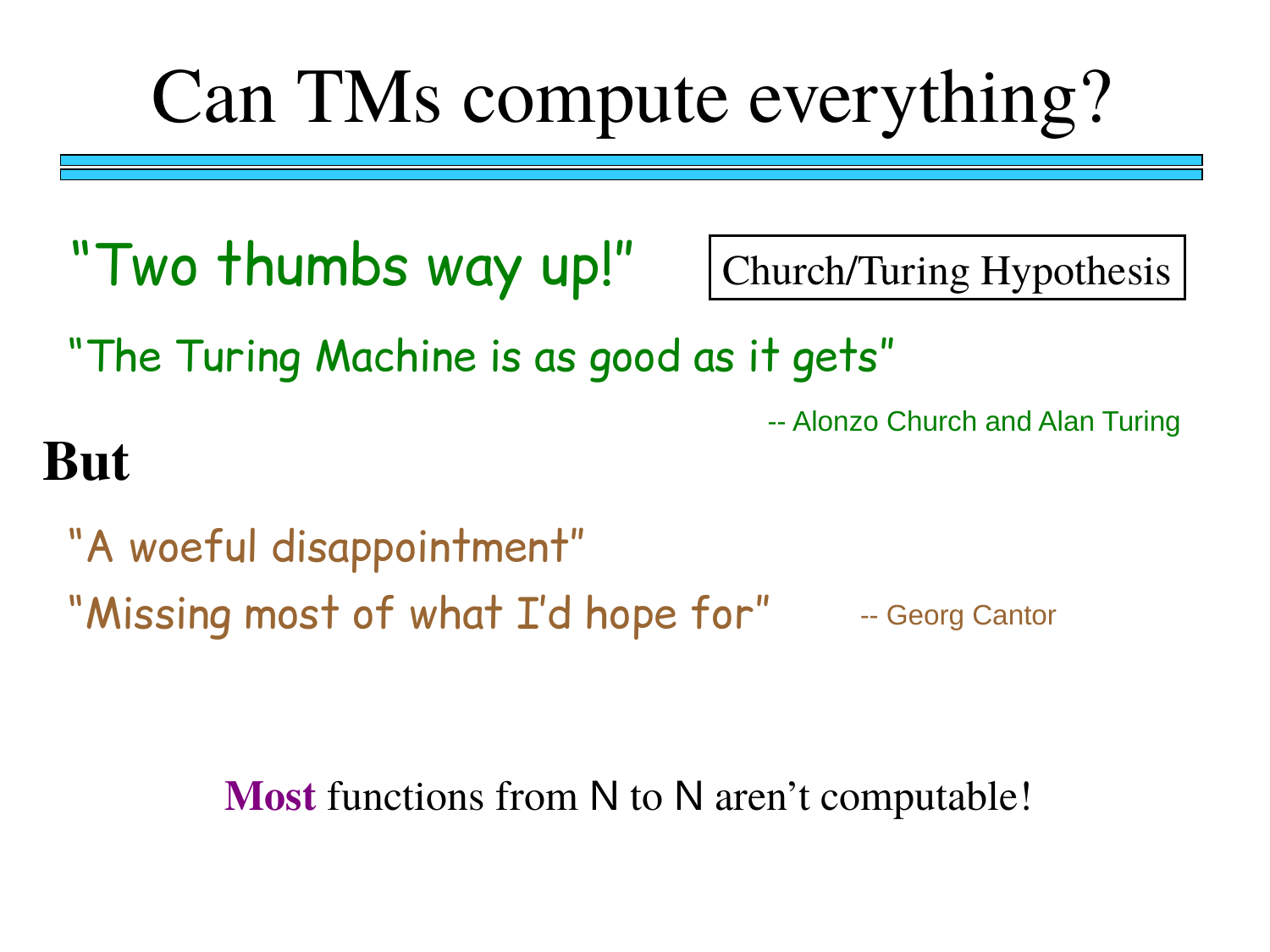

Can TMs compute everything?

“Two thumbs way up!”
Church/Turing Hypothesis
“The Turing Machine is as good as it gets”
-- Alonzo Church and Alan Turing
But
“A woeful disappointment”

“Missing most of what I’d hope for”
-- Georg Cantor
Most functions from N to N aren’t computable!